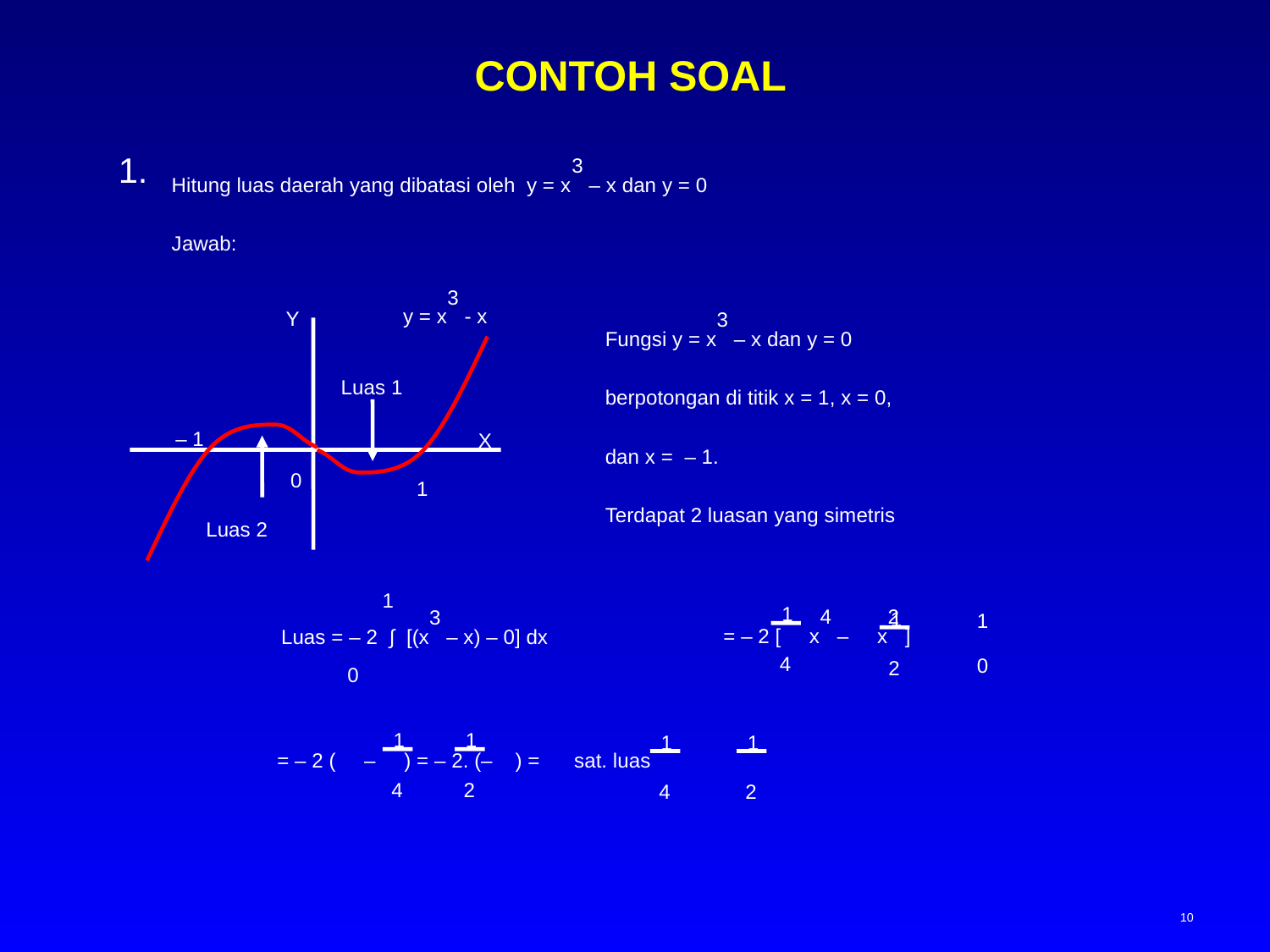

# CONTOH SOAL
Hitung luas daerah yang dibatasi oleh  y = x3 – x dan y = 0
	Jawab:
y = x3 - x
 Y

 Luas 1
 – 1
 X

 0
 1

 Luas 2
Fungsi y = x3 – x dan y = 0
berpotongan di titik x = 1, x = 0,
dan x =  – 1.
Terdapat 2 luasan yang simetris
1
1
4

1
2

1
0
= – 2 [     x4 –     x2 ]
Luas = – 2  ∫  [(x3 – x) – 0] dx
0
1
4

1
2

1
4

1
2

= – 2 (     –     ) = – 2. (–    ) =      sat. luas
10